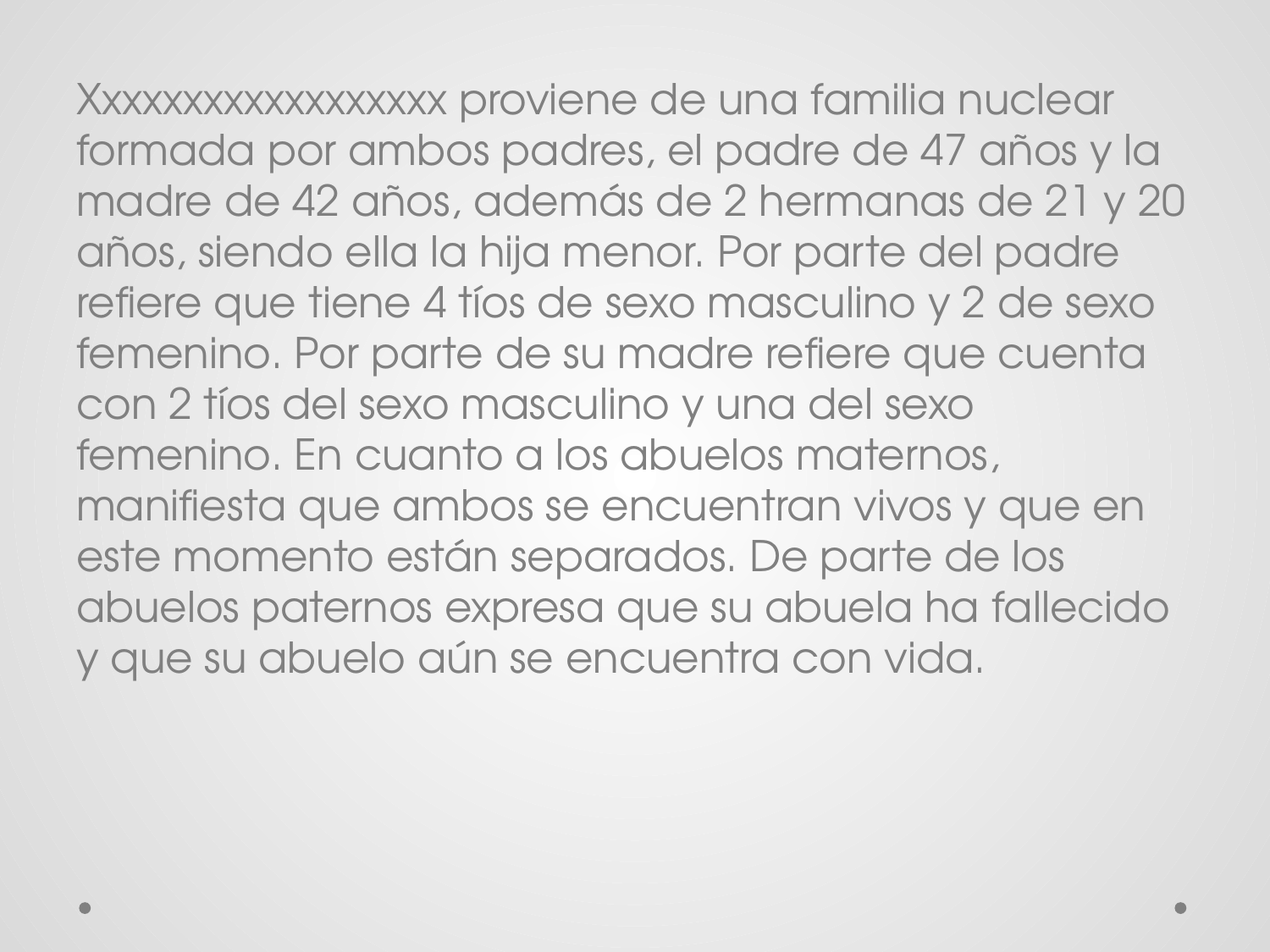

Xxxxxxxxxxxxxxxxxx proviene de una familia nuclear formada por ambos padres, el padre de 47 años y la madre de 42 años, además de 2 hermanas de 21 y 20 años, siendo ella la hija menor. Por parte del padre refiere que tiene 4 tíos de sexo masculino y 2 de sexo femenino. Por parte de su madre refiere que cuenta con 2 tíos del sexo masculino y una del sexo femenino. En cuanto a los abuelos maternos, manifiesta que ambos se encuentran vivos y que en este momento están separados. De parte de los abuelos paternos expresa que su abuela ha fallecido y que su abuelo aún se encuentra con vida.